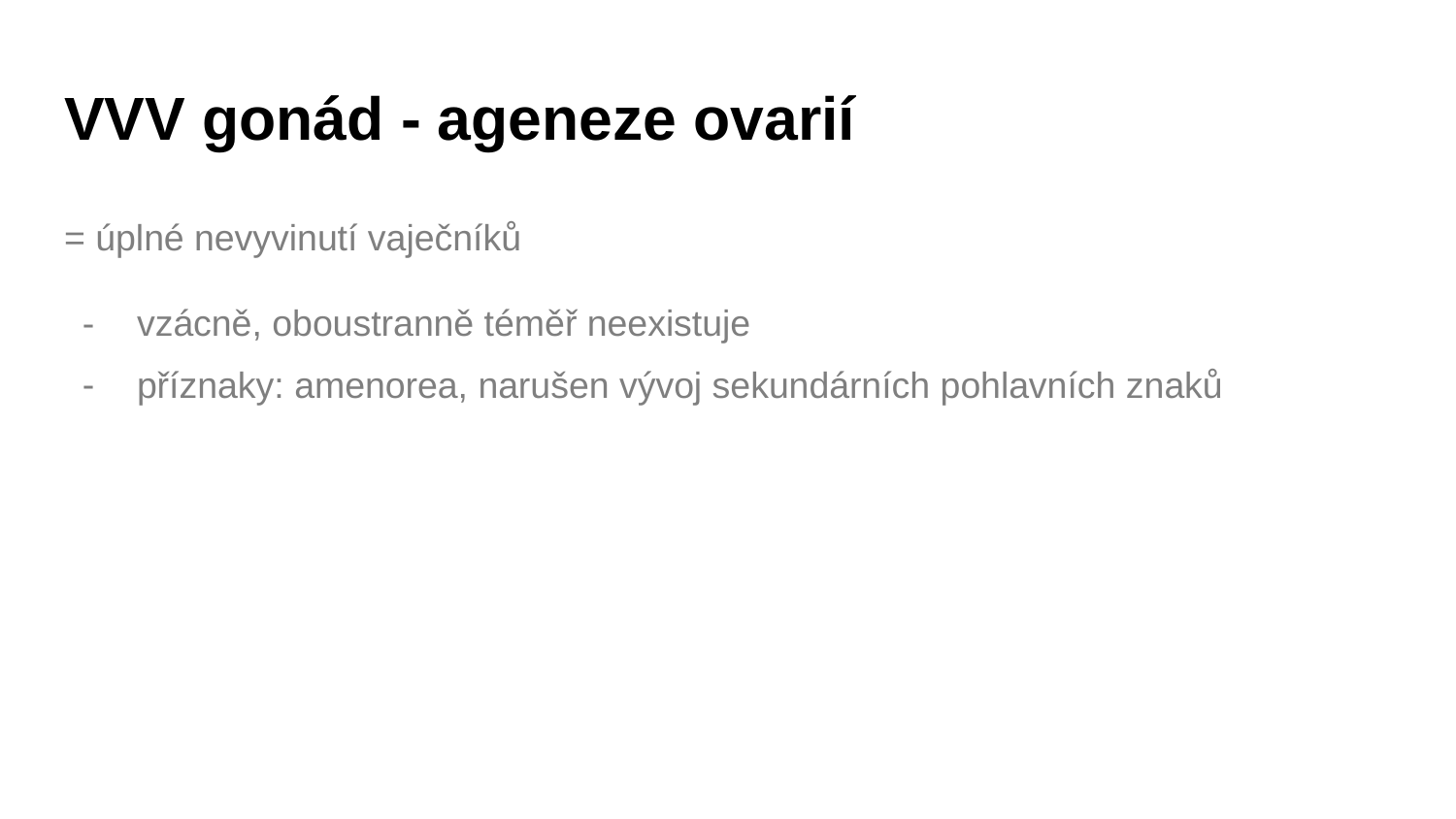

# VVV gonád - ageneze ovarií
= úplné nevyvinutí vaječníků
vzácně, oboustranně téměř neexistuje
příznaky: amenorea, narušen vývoj sekundárních pohlavních znaků